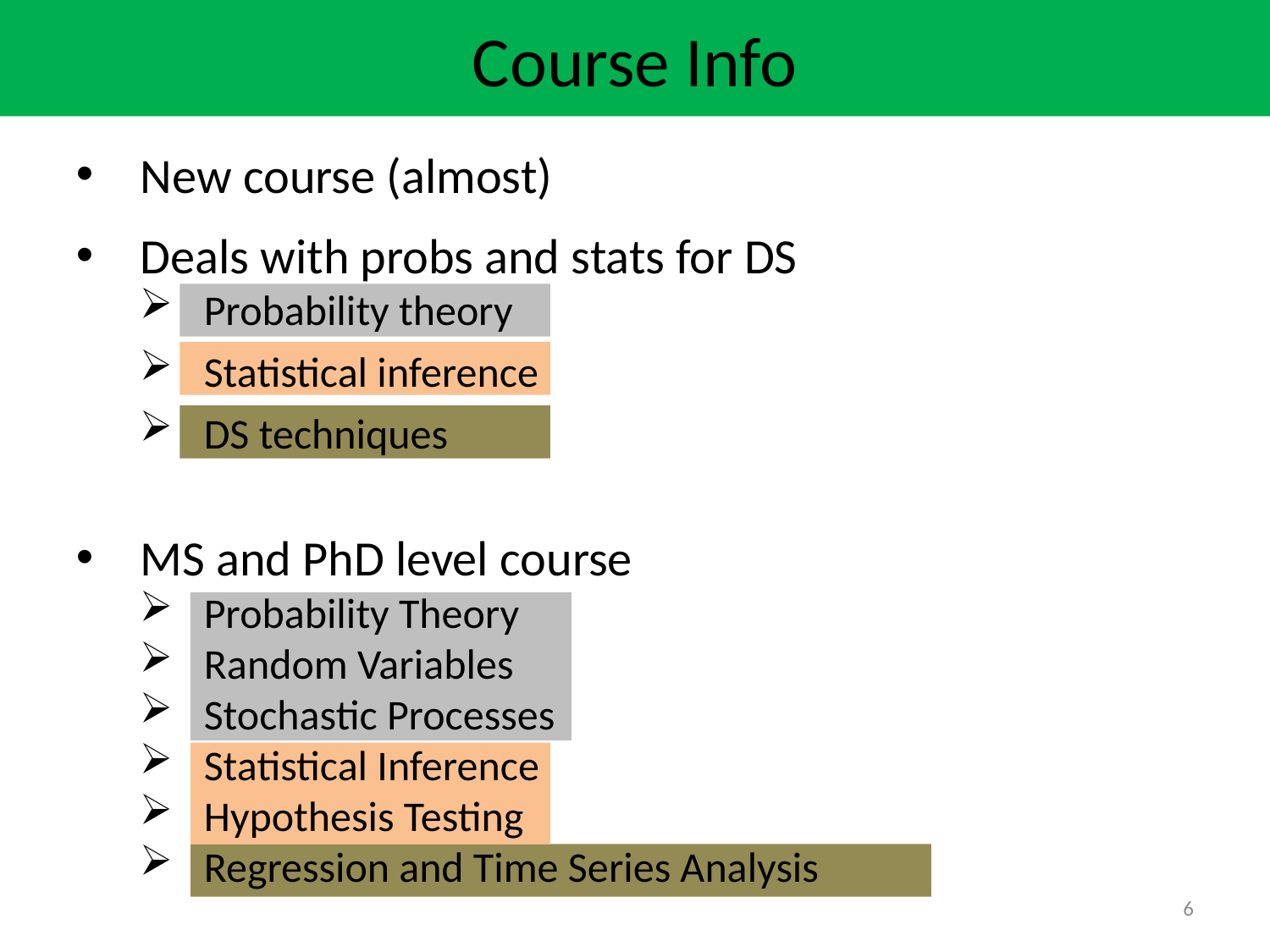

Course Info
New course (almost)

Deals with probs and stats for DS
Probability theory
Statistical inference
DS techniques

MS and PhD level course
Probability Theory
Random Variables
Stochastic Processes
Statistical Inference
Hypothesis Testing
Regression and Time Series Analysis

6